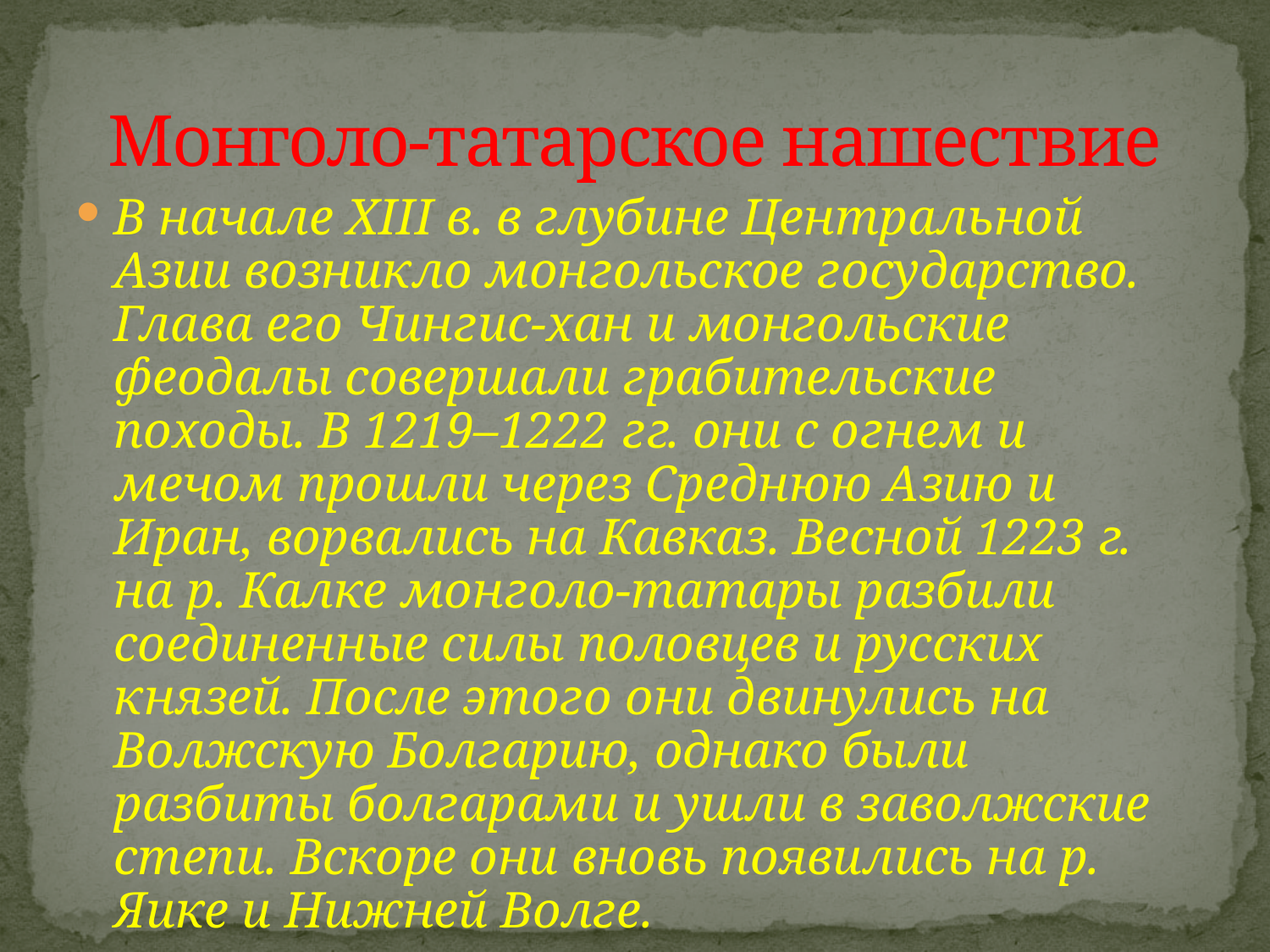

# Монголо-татарское нашествие
В начале XIII в. в глубине Центральной Азии возникло монгольское государство. Глава его Чингис-хан и монгольские феодалы совершали грабительские походы. В 1219–1222 гг. они с огнем и мечом прошли через Среднюю Азию и Иран, ворвались на Кавказ. Весной 1223 г. на р. Калке монголо-татары разбили соединенные силы половцев и русских князей. После этого они двинулись на Волжскую Болгарию, однако были разбиты болгарами и ушли в заволжские степи. Вскоре они вновь появились на р. Яике и Нижней Волге.